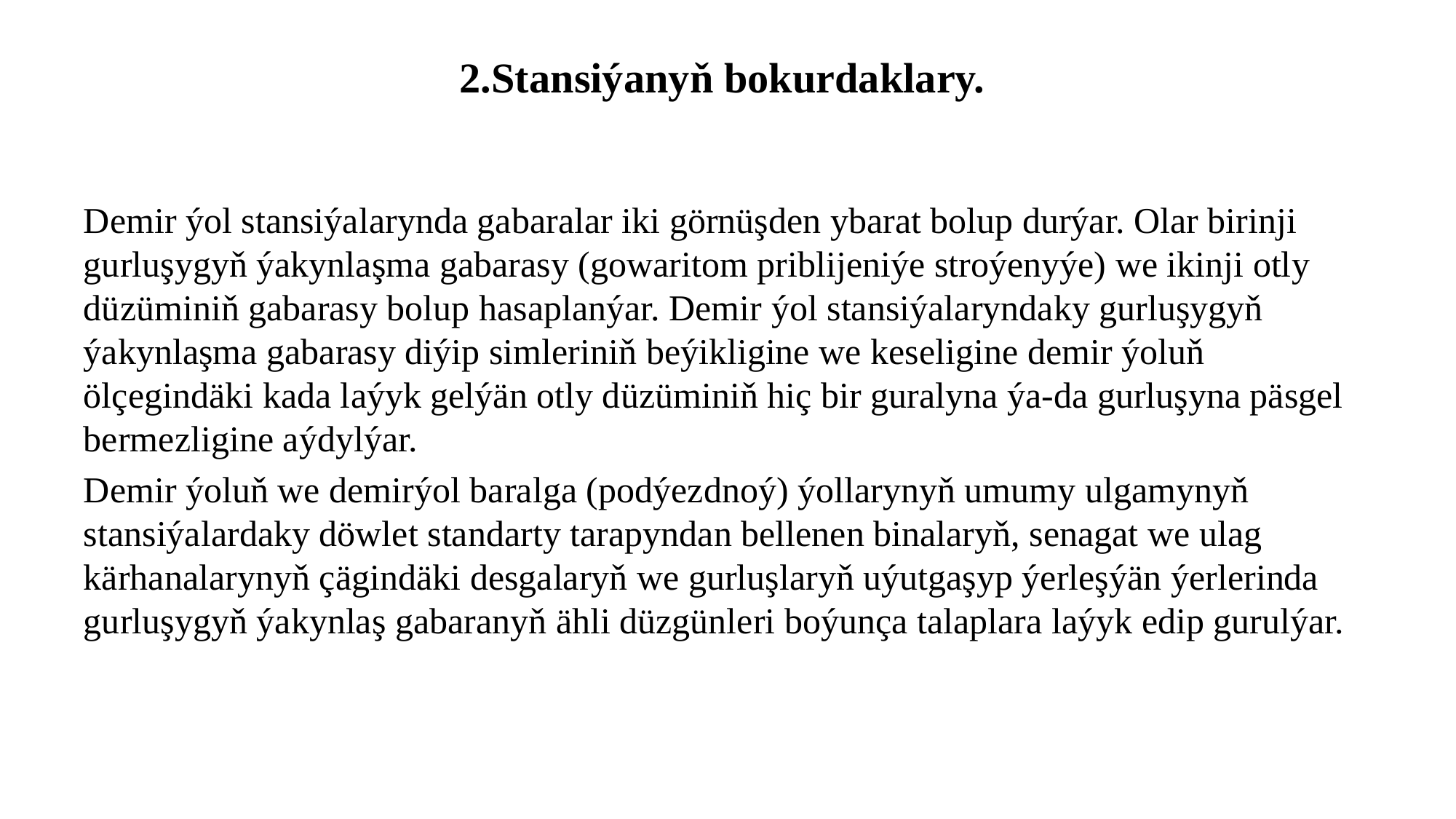

# 2.Stansiýanyň bokurdaklary.
Demir ýol stansiýalarynda gabaralar iki görnüşden ybarat bolup durýar. Olar birinji gurluşygyň ýakynlaşma gabarasy (gowaritom priblijeniýe stroýenyýe) we ikinji otly düzüminiň gabarasy bolup hasaplanýar. Demir ýol stansiýalaryndaky gurluşygyň ýakynlaşma gabarasy diýip simleriniň beýikligine we keseligine demir ýoluň ölçegindäki kada laýyk gelýän otly düzüminiň hiç bir guralyna ýa-da gurluşyna päsgel bermezligine aýdylýar.
Demir ýoluň we demirýol baralga (podýezdnoý) ýollarynyň umumy ulgamynyň stansiýalardaky döwlet standarty tarapyndan bellenen binalaryň, senagat we ulag kärhanalarynyň çägindäki desgalaryň we gurluşlaryň uýutgaşyp ýerleşýän ýerlerinda gurluşygyň ýakynlaş gabaranyň ähli düzgünleri boýunça talaplara laýyk edip gurulýar.